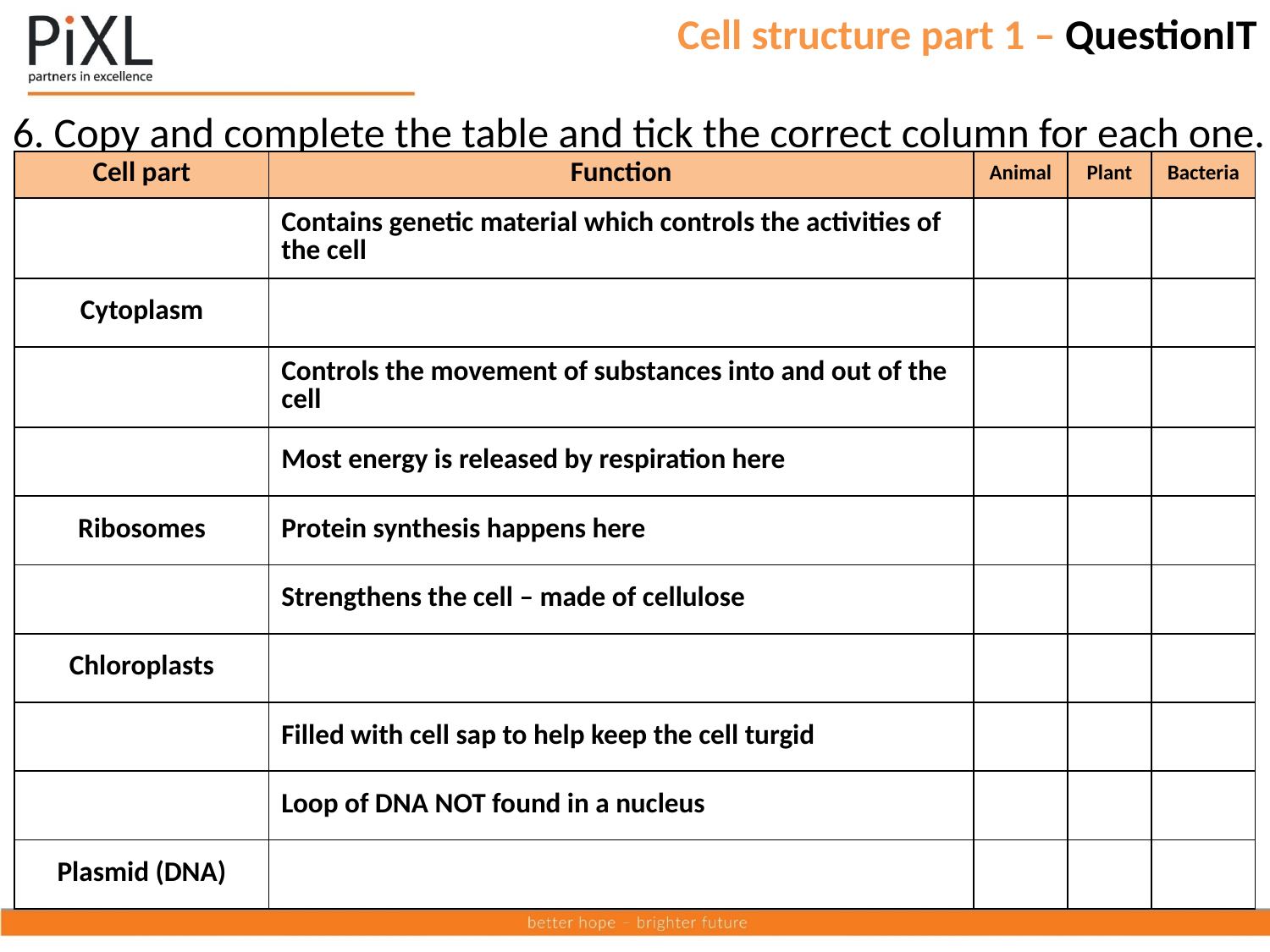

# Cell structure part 1 – QuestionIT
6. Copy and complete the table and tick the correct column for each one.

| Cell part | Function | Animal | Plant | Bacteria |
| --- | --- | --- | --- | --- |
|  | Contains genetic material which controls the activities of the cell |  |  |  |
| Cytoplasm |  |  |  |  |
|  | Controls the movement of substances into and out of the cell |  |  |  |
|  | Most energy is released by respiration here |  |  |  |
| Ribosomes | Protein synthesis happens here |  |  |  |
|  | Strengthens the cell – made of cellulose |  |  |  |
| Chloroplasts |  |  |  |  |
|  | Filled with cell sap to help keep the cell turgid |  |  |  |
|  | Loop of DNA NOT found in a nucleus |  |  |  |
| Plasmid (DNA) |  |  |  |  |